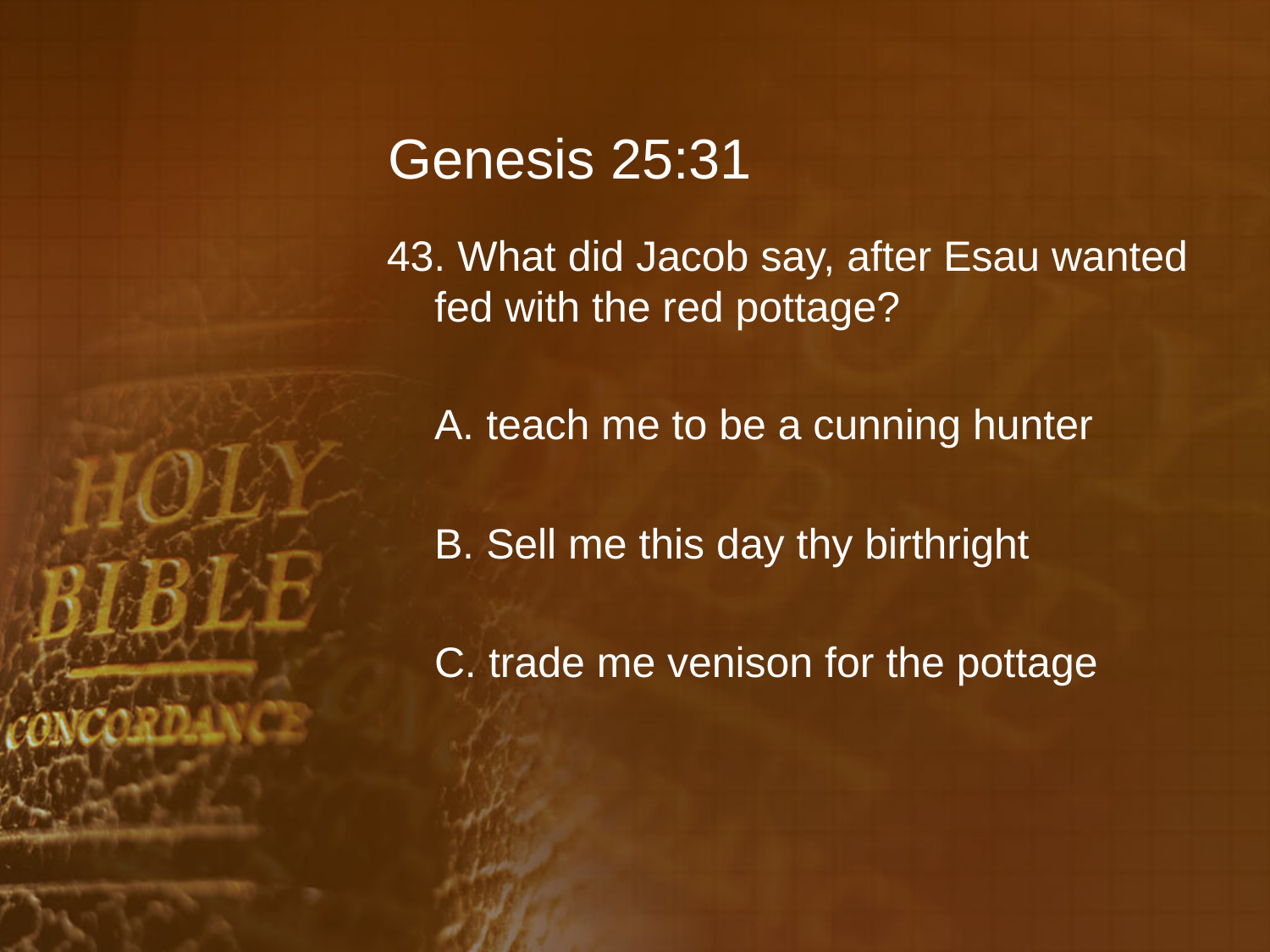

# Genesis 25:31
43. What did Jacob say, after Esau wanted fed with the red pottage?

	A. teach me to be a cunning hunter

	B. Sell me this day thy birthright

	C. trade me venison for the pottage